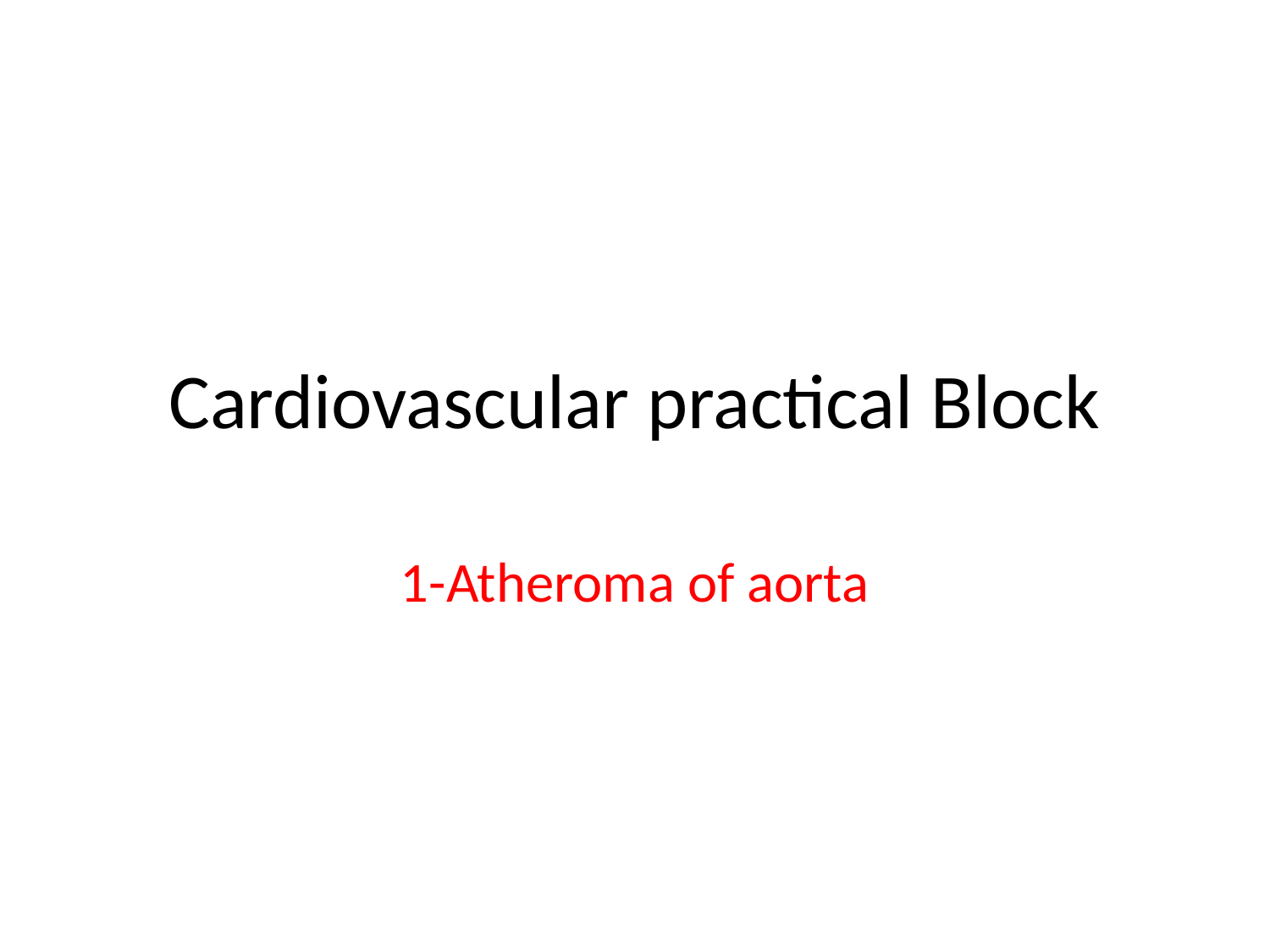

# Cardiovascular practical Block
1-Atheroma of aorta